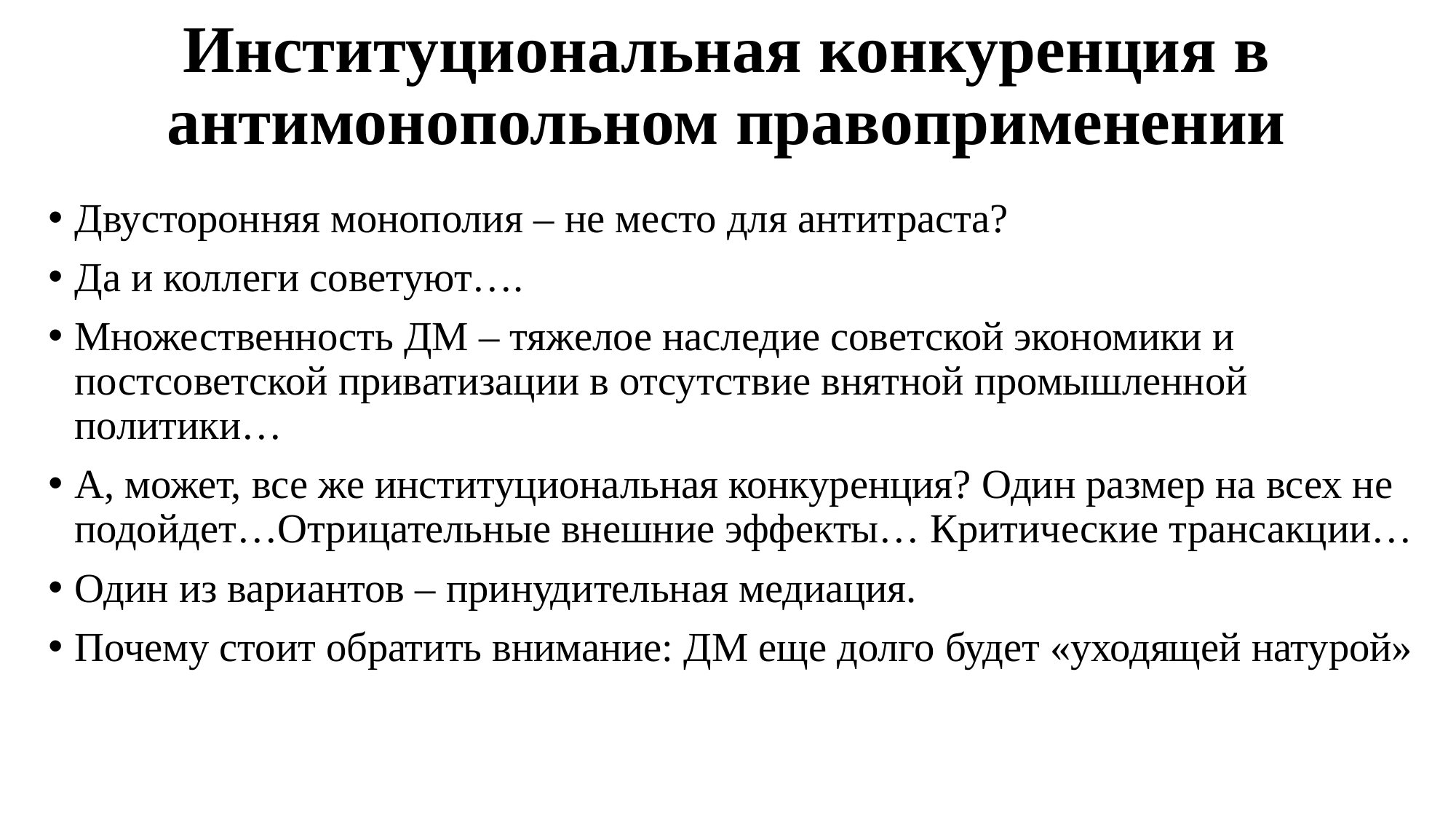

# Институциональная конкуренция в антимонопольном правоприменении
Двусторонняя монополия – не место для антитраста?
Да и коллеги советуют….
Множественность ДМ – тяжелое наследие советской экономики и постсоветской приватизации в отсутствие внятной промышленной политики…
А, может, все же институциональная конкуренция? Один размер на всех не подойдет…Отрицательные внешние эффекты… Критические трансакции…
Один из вариантов – принудительная медиация.
Почему стоит обратить внимание: ДМ еще долго будет «уходящей натурой»